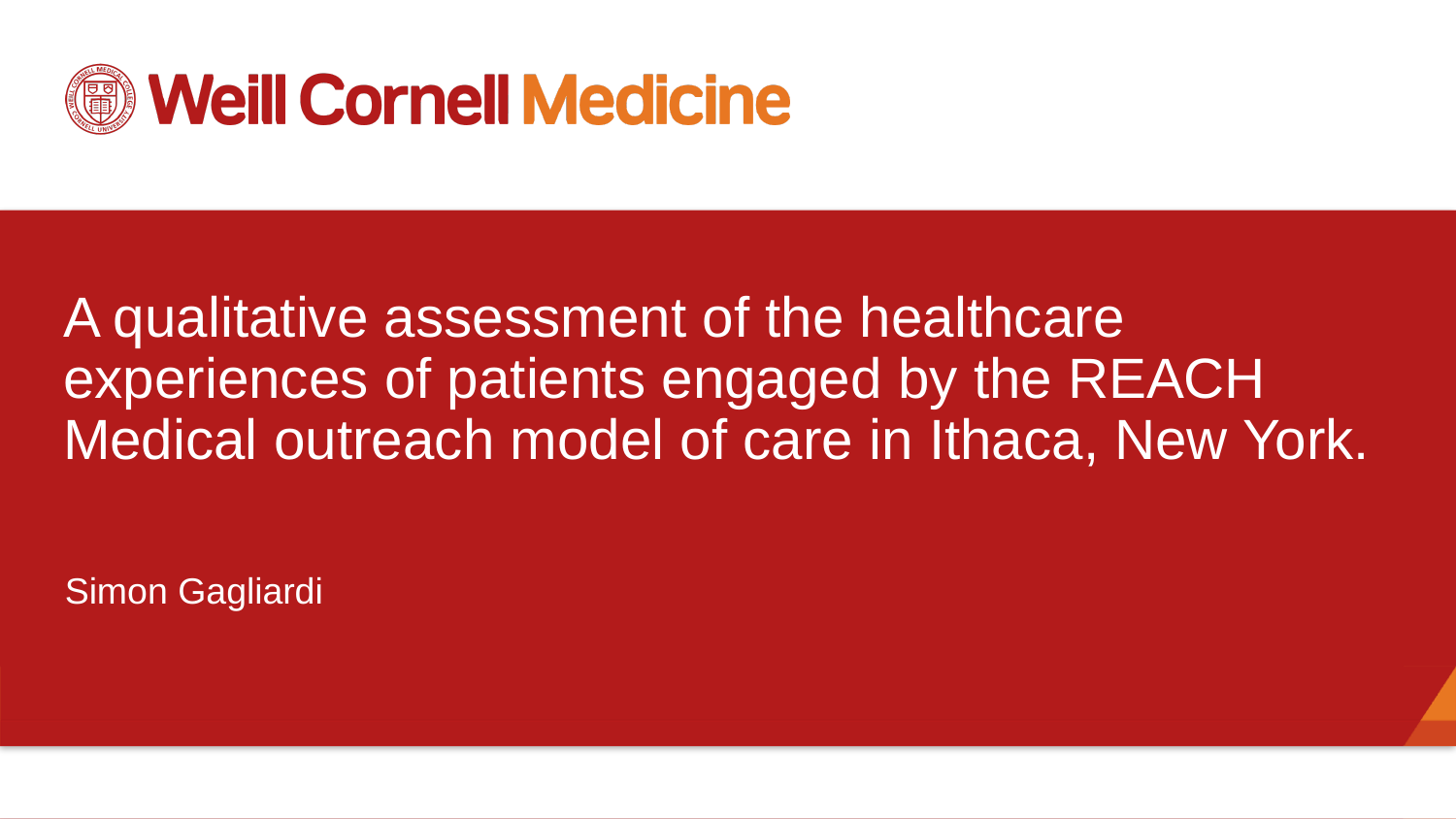

# A qualitative assessment of the healthcare experiences of patients engaged by the REACH Medical outreach model of care in Ithaca, New York.

Simon Gagliardi